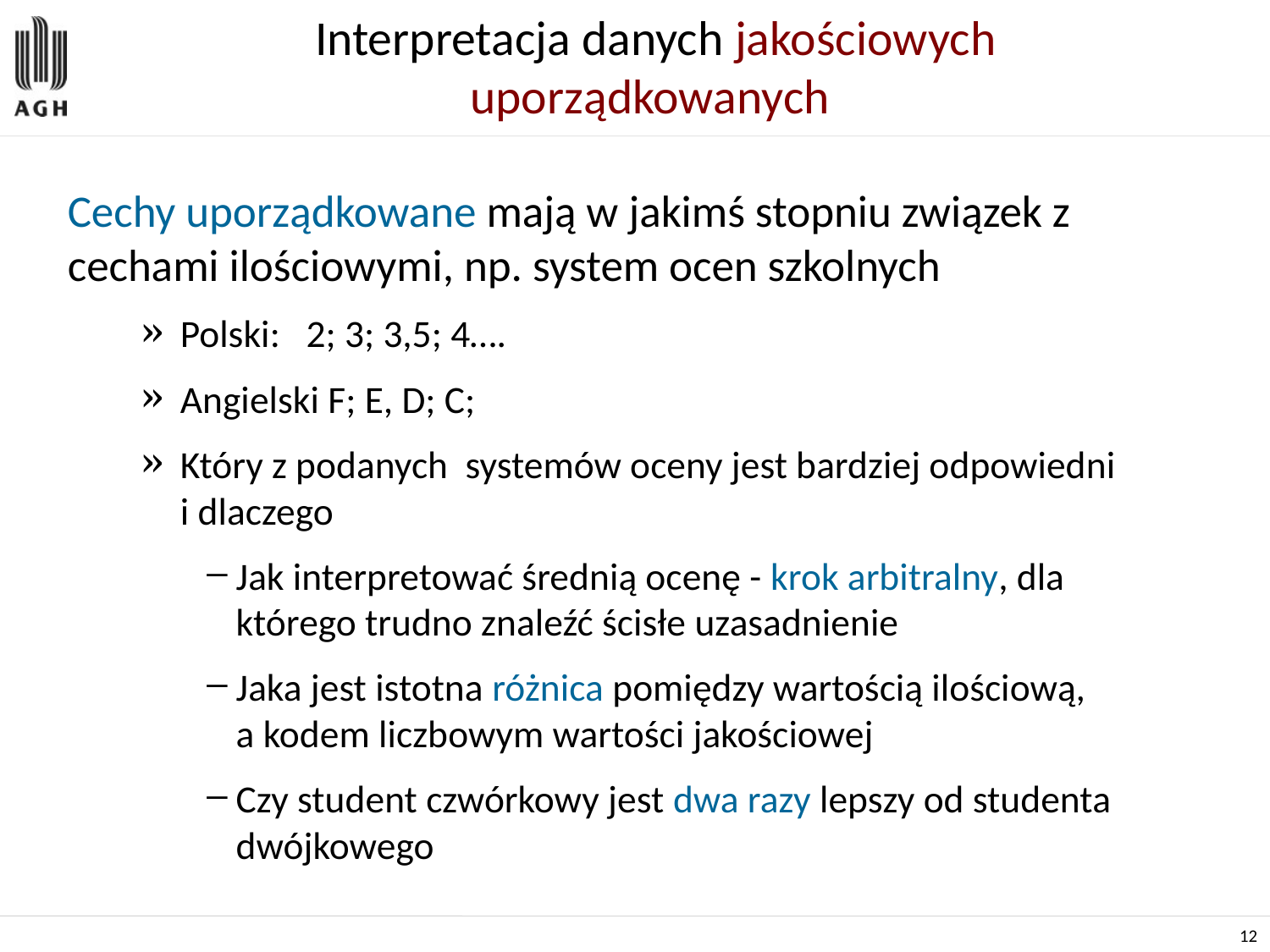

# Interpretacja danych jakościowych uporządkowanych
Cechy uporządkowane mają w jakimś stopniu związek z cechami ilościowymi, np. system ocen szkolnych
Polski:   2; 3; 3,5; 4….
Angielski F; E, D; C;
Który z podanych  systemów oceny jest bardziej odpowiedni
i dlaczego
Jak interpretować średnią ocenę - krok arbitralny, dla którego trudno znaleźć ścisłe uzasadnienie
Jaka jest istotna różnica pomiędzy wartością ilościową,
a kodem liczbowym wartości jakościowej
Czy student czwórkowy jest dwa razy lepszy od studenta dwójkowego